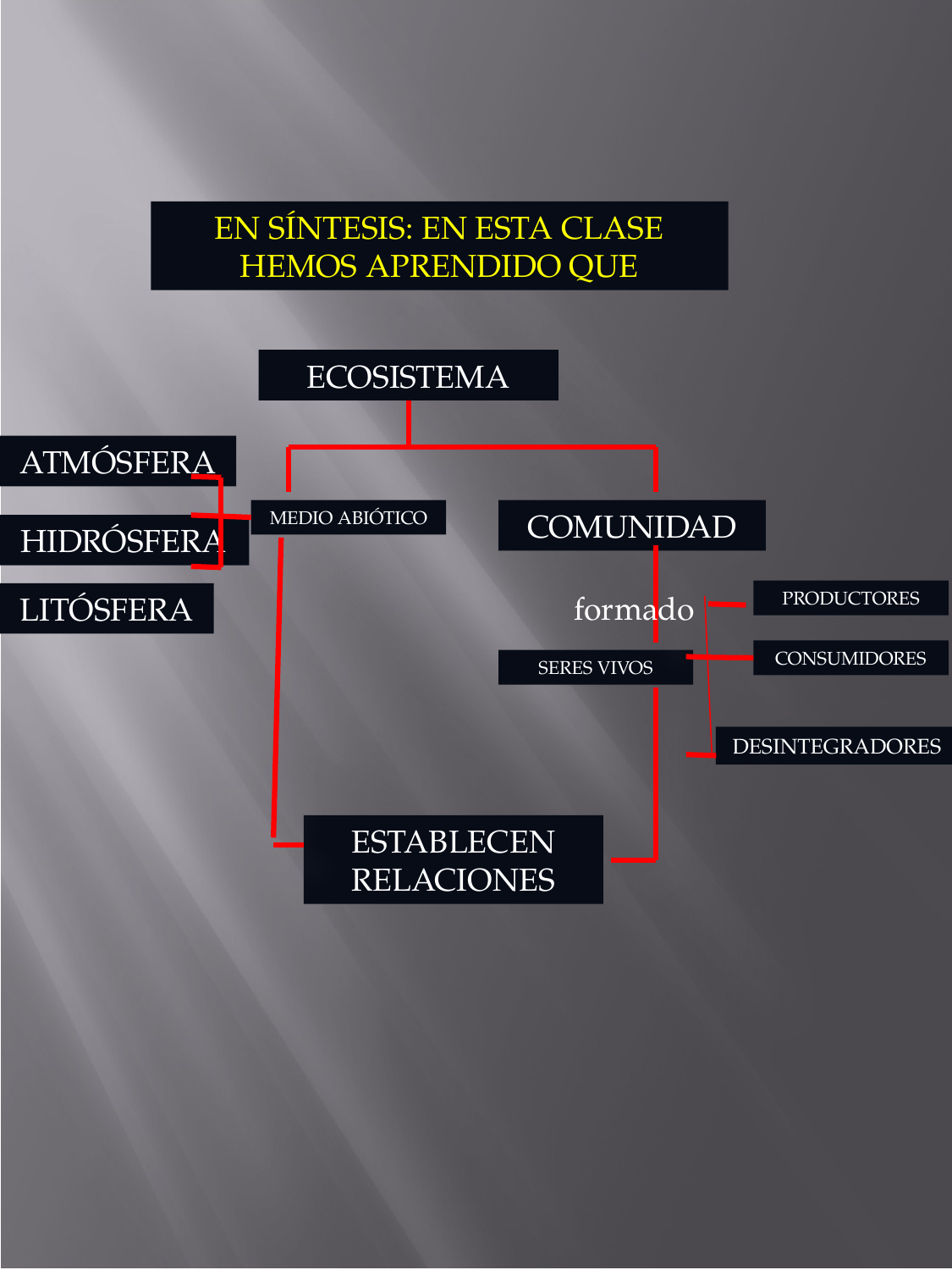

EN SÍNTESIS: EN ESTA CLASE HEMOS APRENDIDO QUE
ECOSISTEMA
ATMÓSFERA
MEDIO ABIÓTICO
COMUNIDAD
HIDRÓSFERA
PRODUCTORES
formado
LITÓSFERA
CONSUMIDORES
SERES VIVOS
DESINTEGRADORES
ESTABLECEN RELACIONES